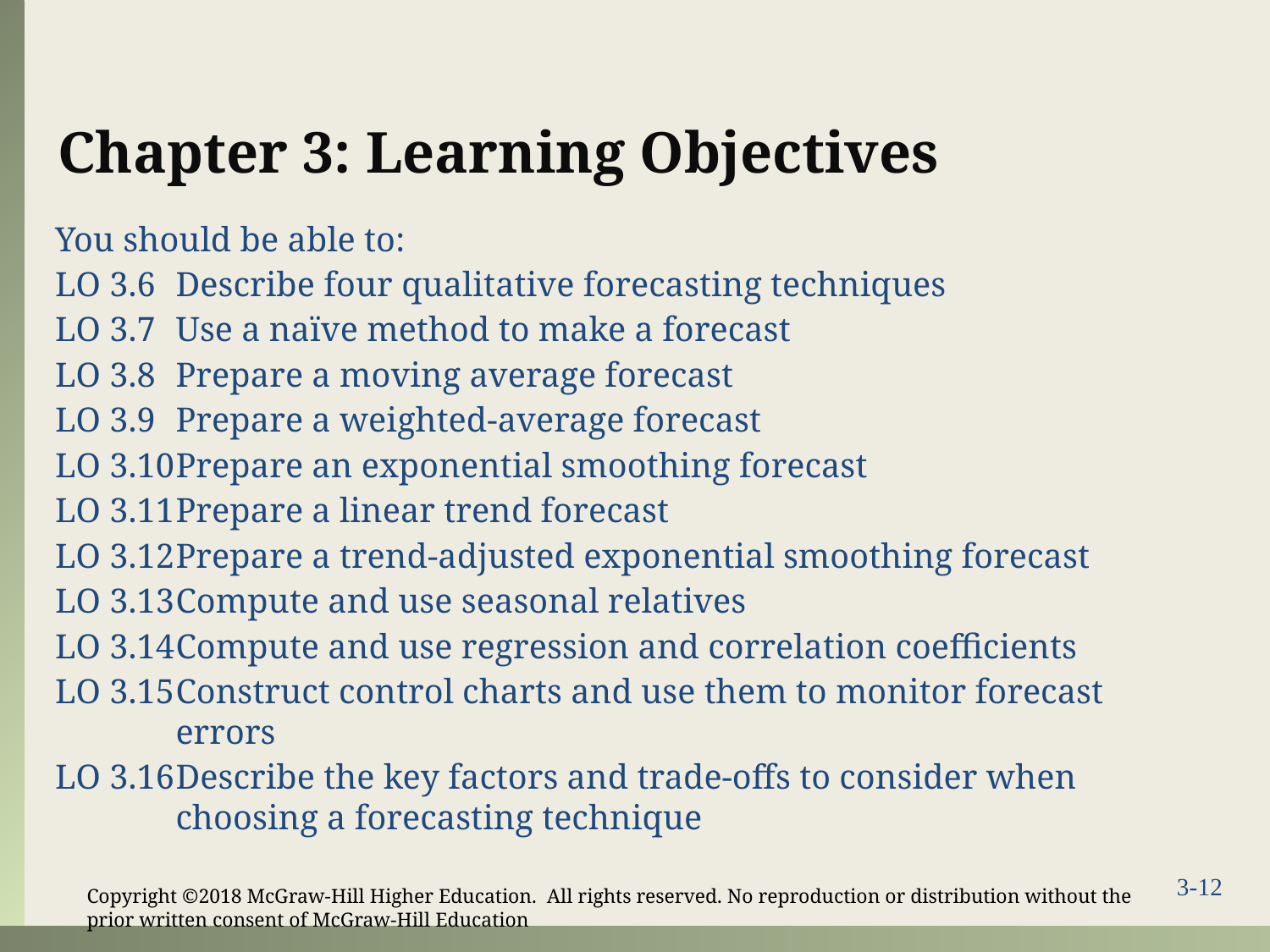

# Chapter 3: Learning Objectives
You should be able to:
LO 3.6	Describe four qualitative forecasting techniques
LO 3.7	Use a naïve method to make a forecast
LO 3.8	Prepare a moving average forecast
LO 3.9	Prepare a weighted-average forecast
LO 3.10	Prepare an exponential smoothing forecast
LO 3.11	Prepare a linear trend forecast
LO 3.12	Prepare a trend-adjusted exponential smoothing forecast
LO 3.13	Compute and use seasonal relatives
LO 3.14	Compute and use regression and correlation coefficients
LO 3.15	Construct control charts and use them to monitor forecast errors
LO 3.16	Describe the key factors and trade-offs to consider when choosing a forecasting technique

Copyright ©2018 McGraw-Hill Higher Education.  All rights reserved. No reproduction or distribution without the prior written consent of McGraw-Hill Education